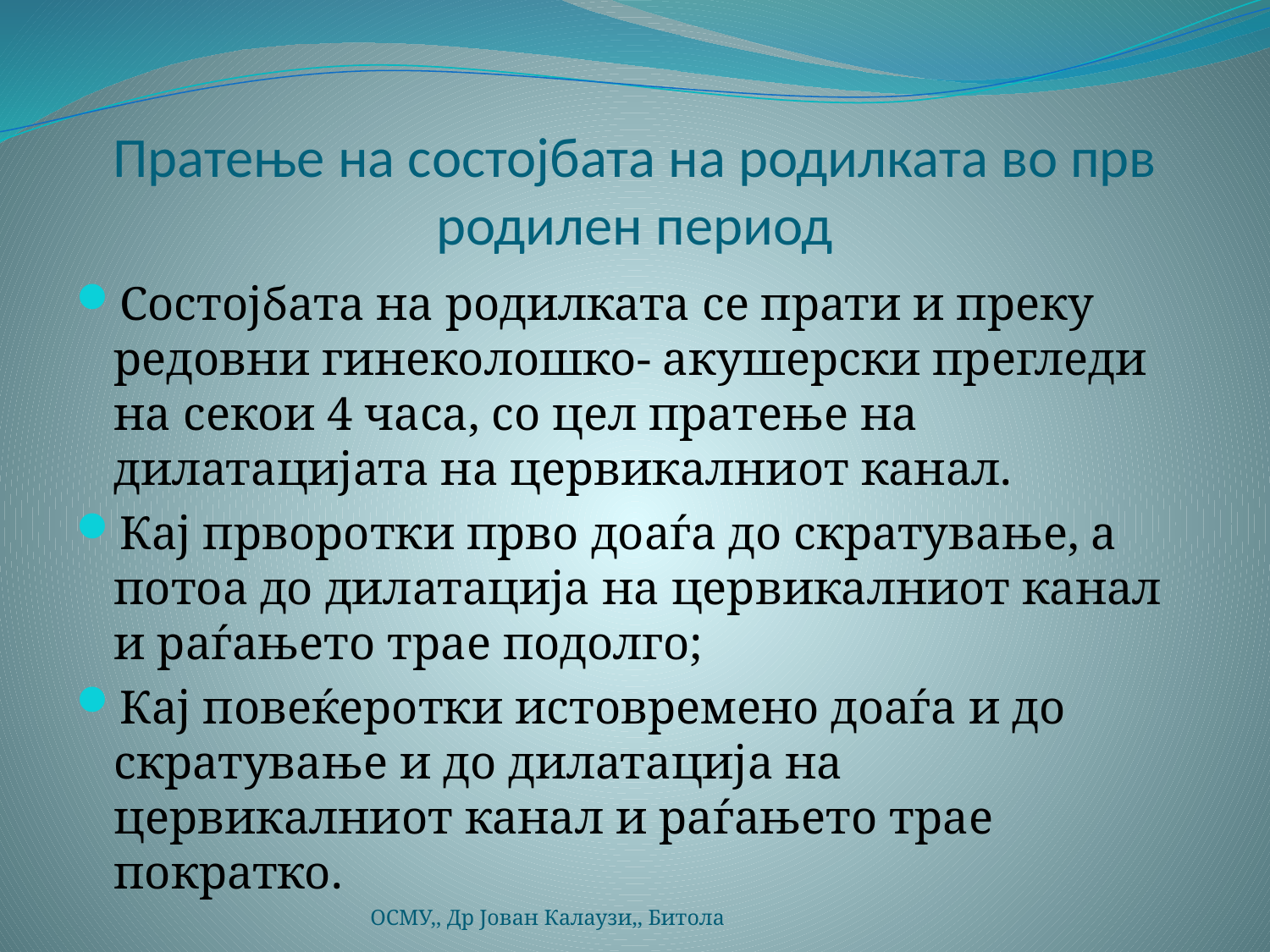

# Пратење на состојбата на родилката во прв родилен период
Состојбата на родилката се прати и преку редовни гинеколошко- акушерски прегледи на секои 4 часа, со цел пратење на дилатацијата на цервикалниот канал.
Кај прворотки прво доаѓа до скратување, а потоа до дилатација на цервикалниот канал и раѓањето трае подолго;
Кај повеќеротки истовремено доаѓа и до скратување и до дилатација на цервикалниот канал и раѓањето трае пократко.
ОСМУ,, Др Јован Калаузи,, Битола